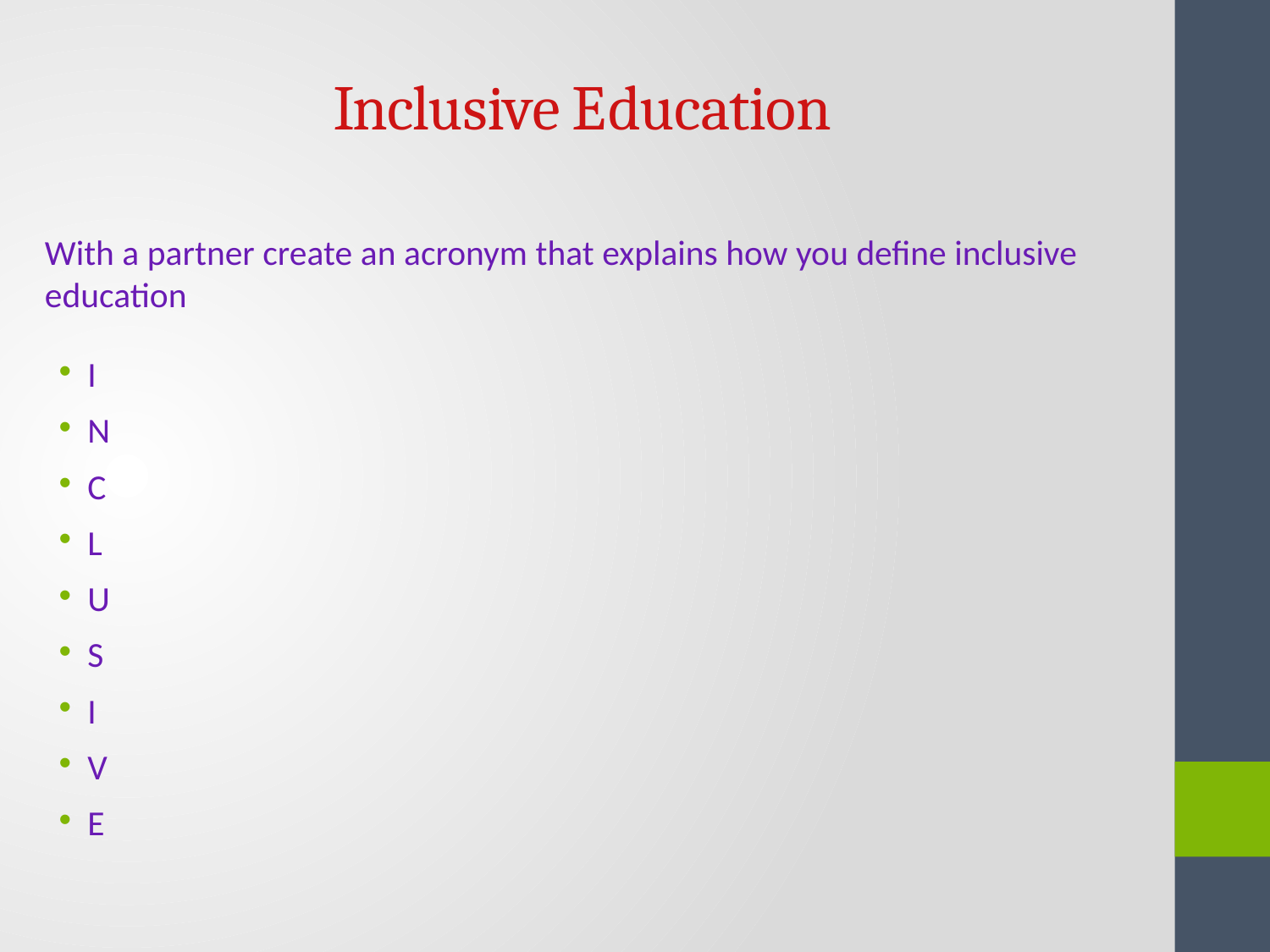

# Inclusive Education

With a partner create an acronym that explains how you define inclusive education

I

N

C

L

U

S

I

V

E